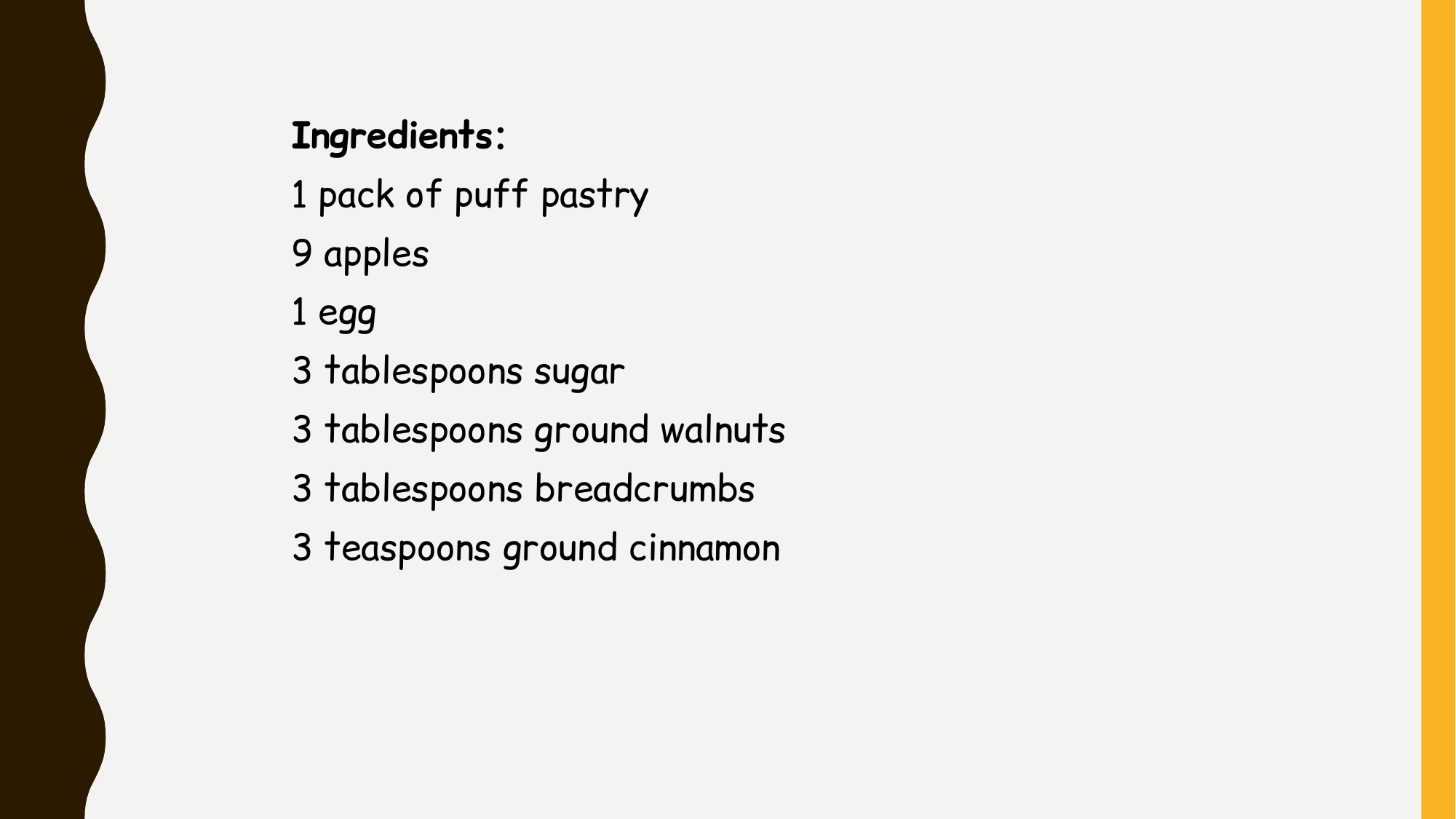

Ingredients:
1 pack of puff pastry
9 apples
1 egg
3 tablespoons sugar
3 tablespoons ground walnuts
3 tablespoons breadcrumbs
3 teaspoons ground cinnamon